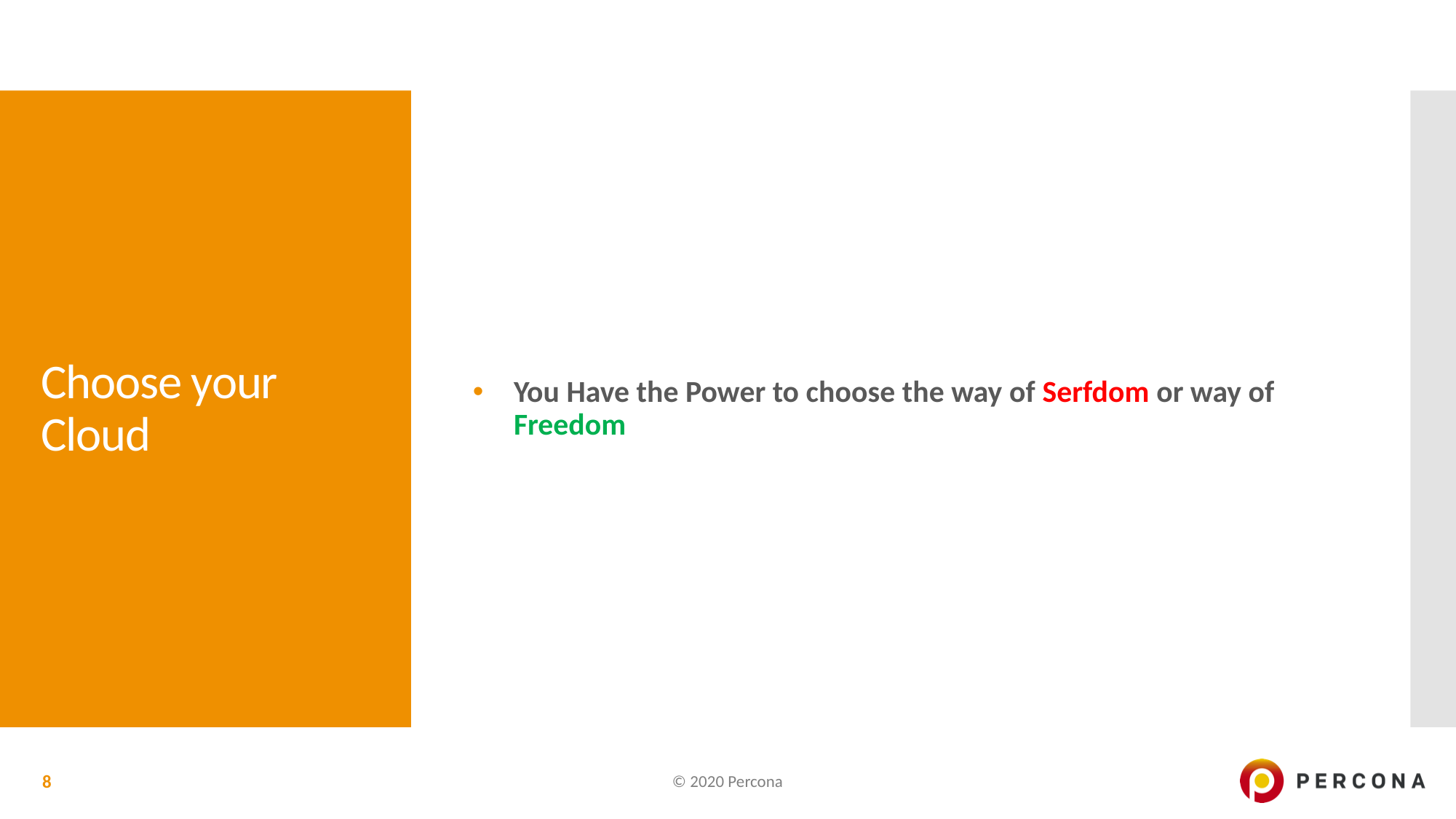

You Have the Power to choose the way of Serfdom or way of Freedom
# Choose your Cloud
8
© 2020 Percona